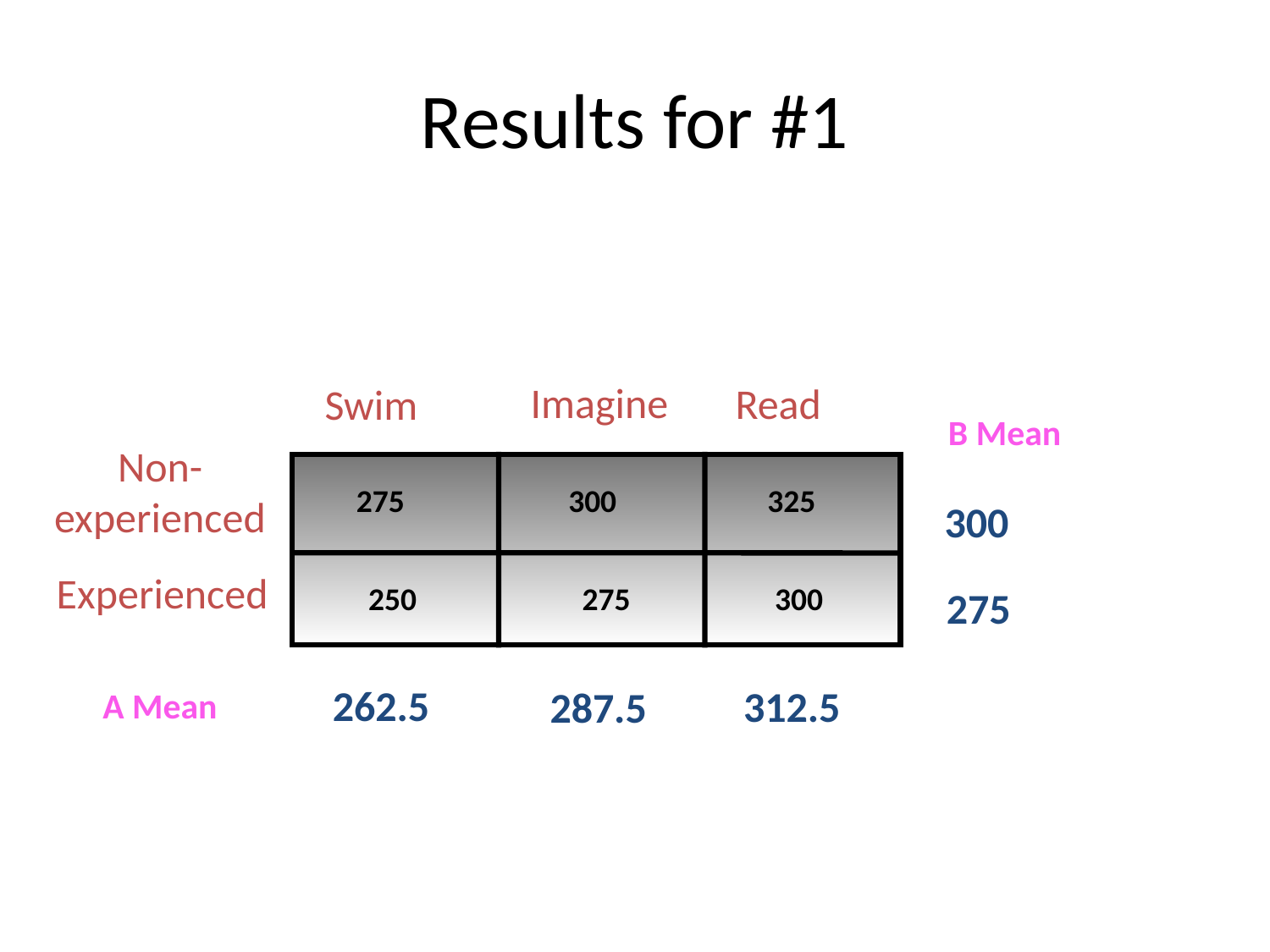

# Results for #1
Imagine
Read
Swim
B Mean
Non-
experienced

275
300
325
300
275

Experienced
250
275
300
262.5
312.5
287.5
A Mean